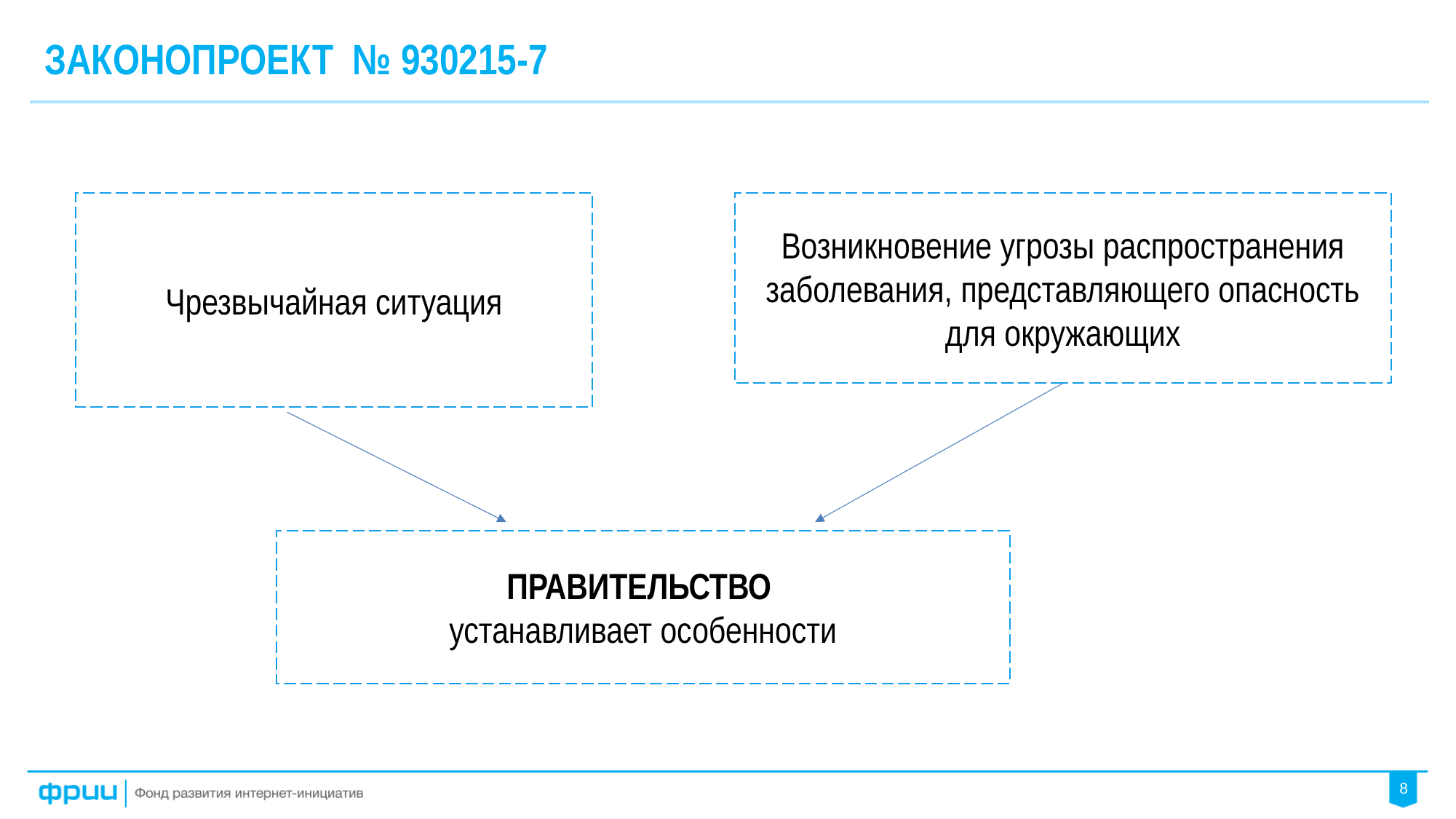

# ЗАКОНОПРОЕКТ  № 930215-7

Чрезвычайная ситуация
Возникновение угрозы распространения заболевания, представляющего опасность для окружающих

ПРАВИТЕЛЬСТВО
устанавливает особенности